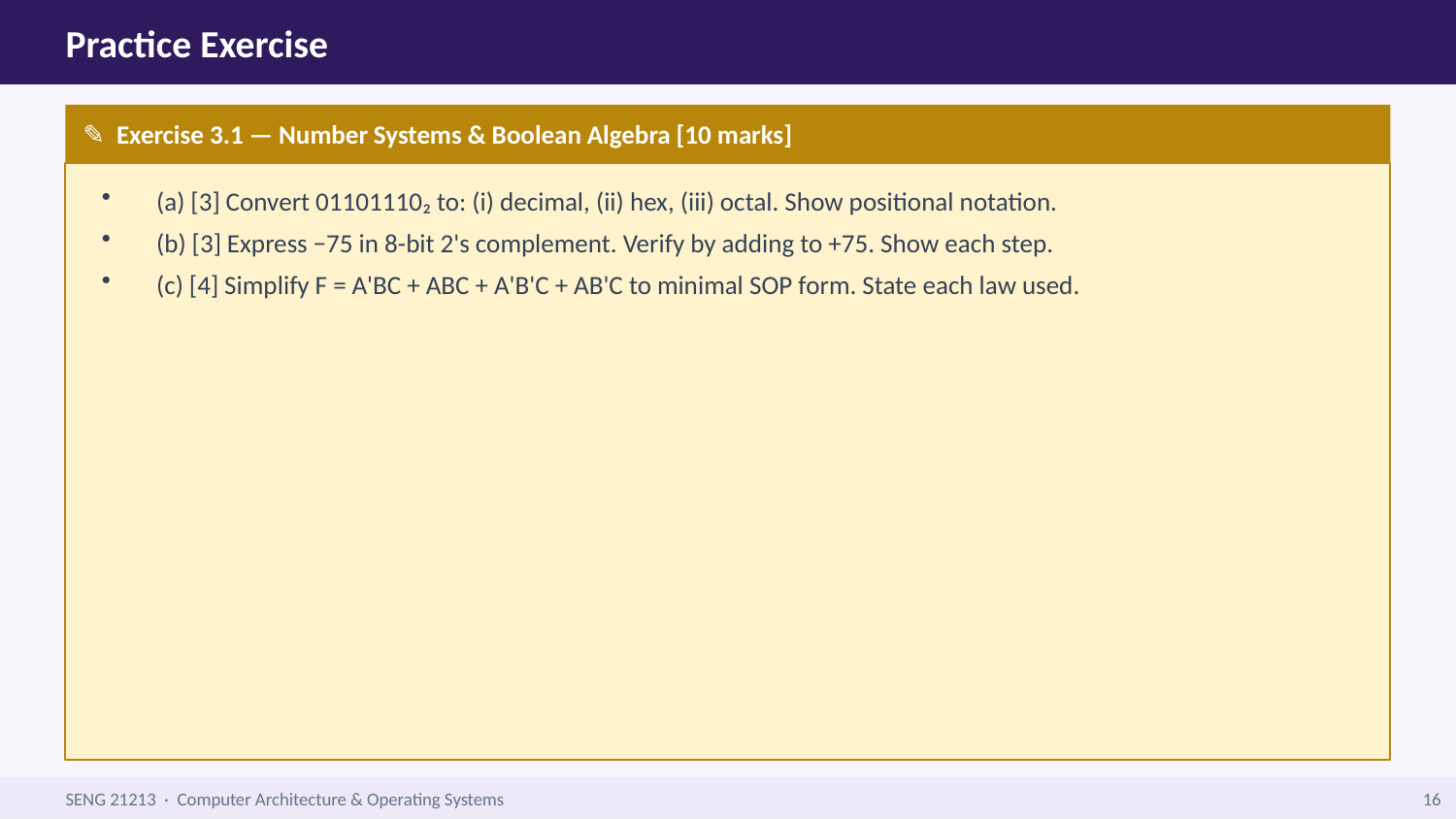

Practice Exercise

✎  Exercise 3.1 — Number Systems & Boolean Algebra [10 marks]

(a) [3] Convert 01101110₂ to: (i) decimal, (ii) hex, (iii) octal. Show positional notation.
(b) [3] Express −75 in 8-bit 2's complement. Verify by adding to +75. Show each step.
(c) [4] Simplify F = A'BC + ABC + A'B'C + AB'C to minimal SOP form. State each law used.

SENG 21213  ·  Computer Architecture & Operating Systems
16